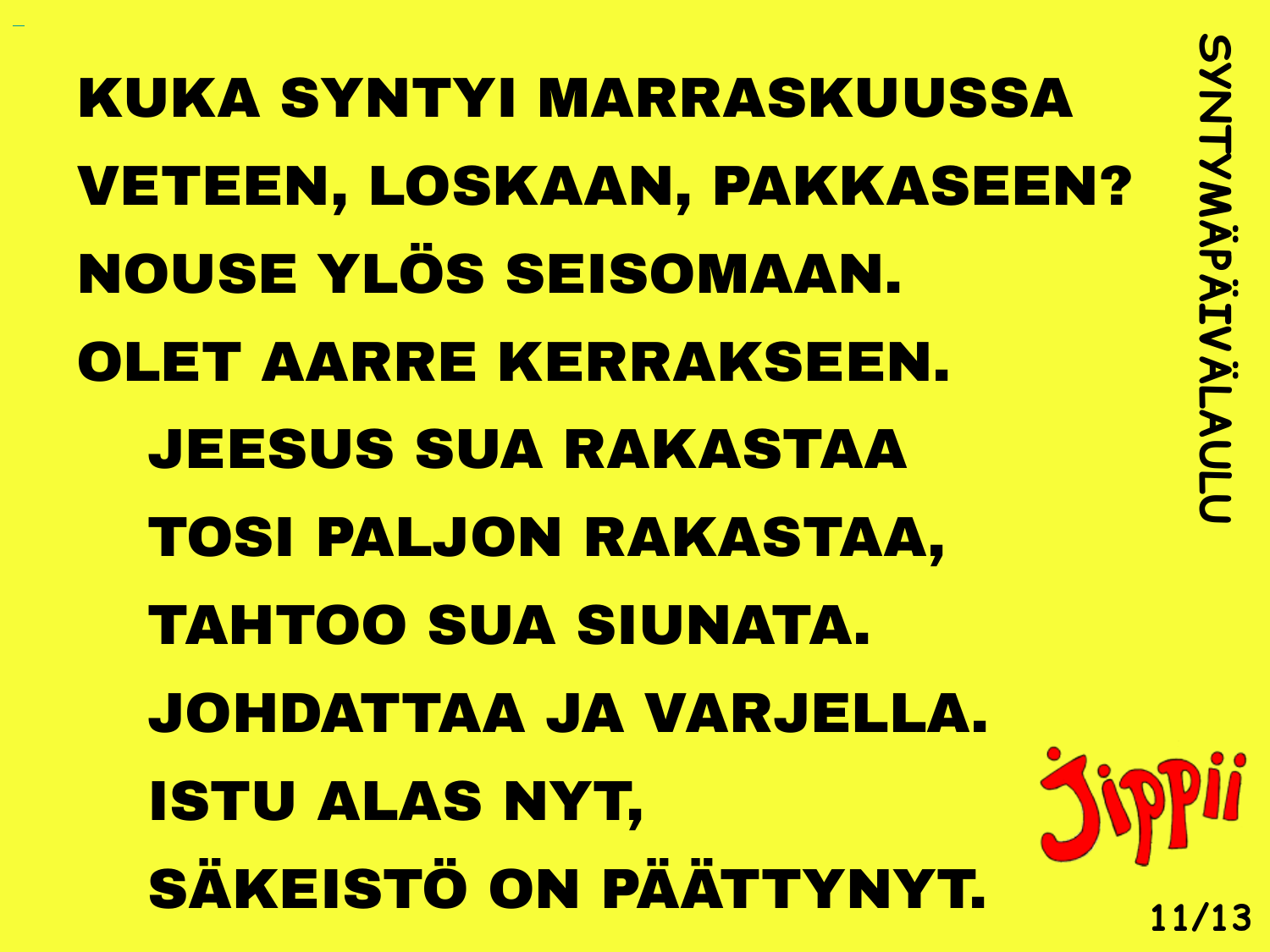

KUKA SYNTYI MARRASKUUSSA
VETEEN, LOSKAAN, PAKKASEEN?
NOUSE YLÖS SEISOMAAN.
OLET AARRE KERRAKSEEN.
	JEESUS SUA RAKASTAA
	TOSI PALJON RAKASTAA,
	TAHTOO SUA SIUNATA.
	JOHDATTAA JA VARJELLA.
	ISTU ALAS NYT,
	SÄKEISTÖ ON PÄÄTTYNYT.
SYNTYMÄPÄIVÄLAULU
11/13